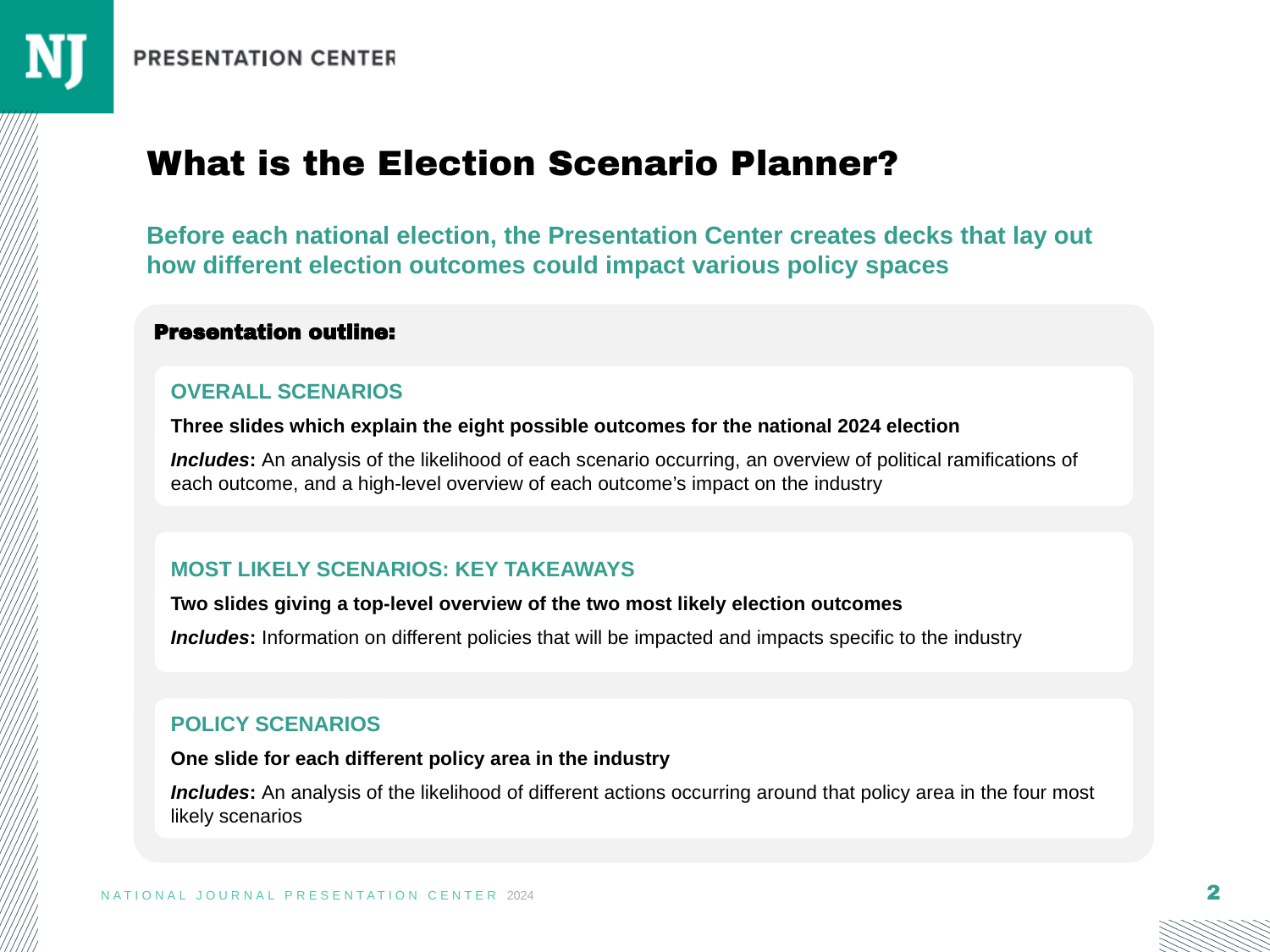

# What is the Election Scenario Planner?
Before each national election, the Presentation Center creates decks that lay out how different election outcomes could impact various policy spaces
Presentation outline:
OVERALL SCENARIOS
Three slides which explain the eight possible outcomes for the national 2024 election
Includes: An analysis of the likelihood of each scenario occurring, an overview of political ramifications of each outcome, and a high-level overview of each outcome’s impact on the industry
MOST LIKELY SCENARIOS: KEY TAKEAWAYS
Two slides giving a top-level overview of the two most likely election outcomes
Includes: Information on different policies that will be impacted and impacts specific to the industry
POLICY SCENARIOS
One slide for each different policy area in the industry
Includes: An analysis of the likelihood of different actions occurring around that policy area in the four most likely scenarios
NATIONAL JOURNAL PRESENTATION CENTER 2024